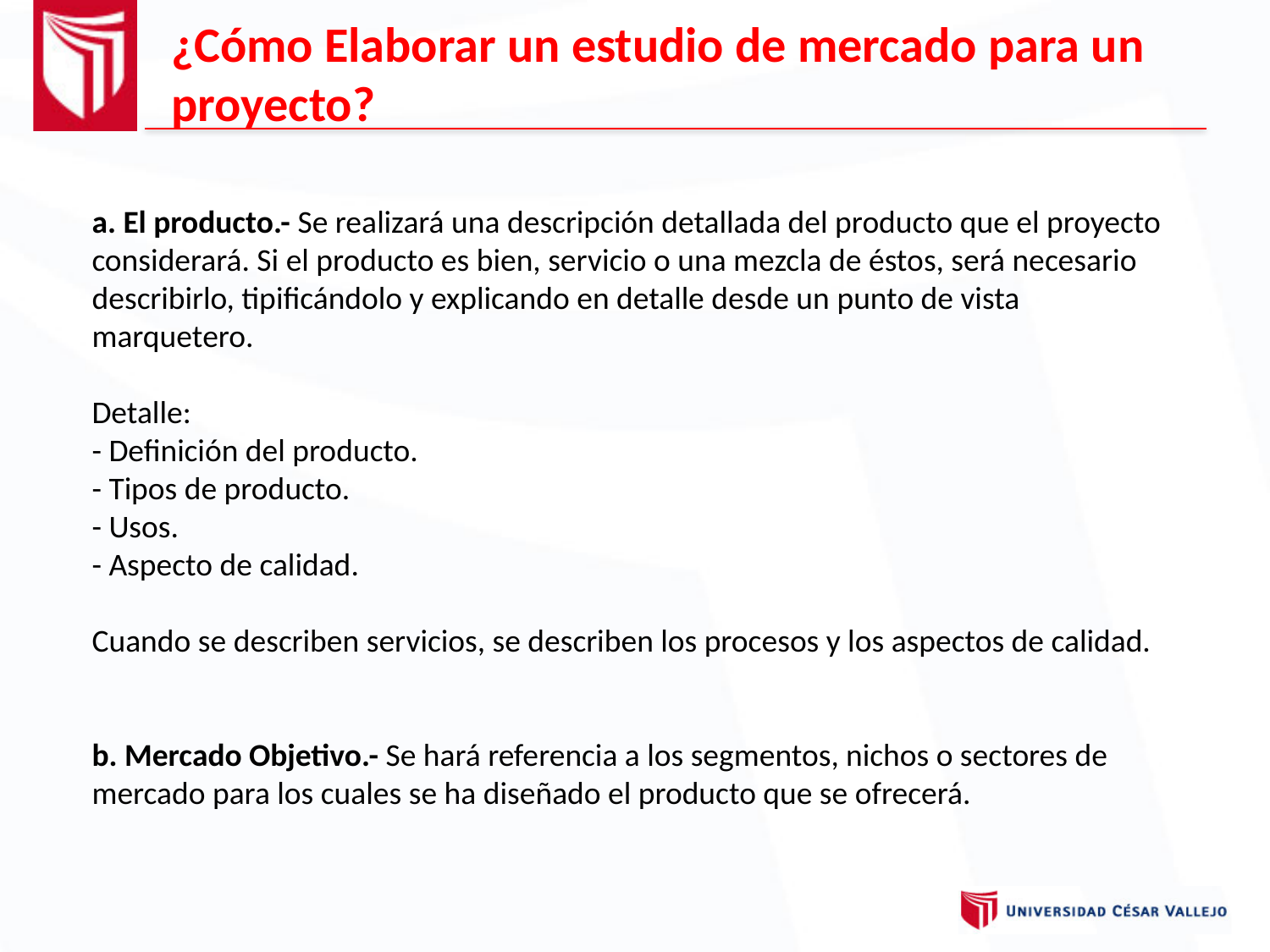

¿Cómo Elaborar un estudio de mercado para un proyecto?
a. El producto.- Se realizará una descripción detallada del producto que el proyecto considerará. Si el producto es bien, servicio o una mezcla de éstos, será necesario describirlo, tipificándolo y explicando en detalle desde un punto de vista marquetero.

Detalle:
- Definición del producto.
- Tipos de producto.
- Usos.
- Aspecto de calidad.

Cuando se describen servicios, se describen los procesos y los aspectos de calidad.

b. Mercado Objetivo.- Se hará referencia a los segmentos, nichos o sectores de mercado para los cuales se ha diseñado el producto que se ofrecerá.